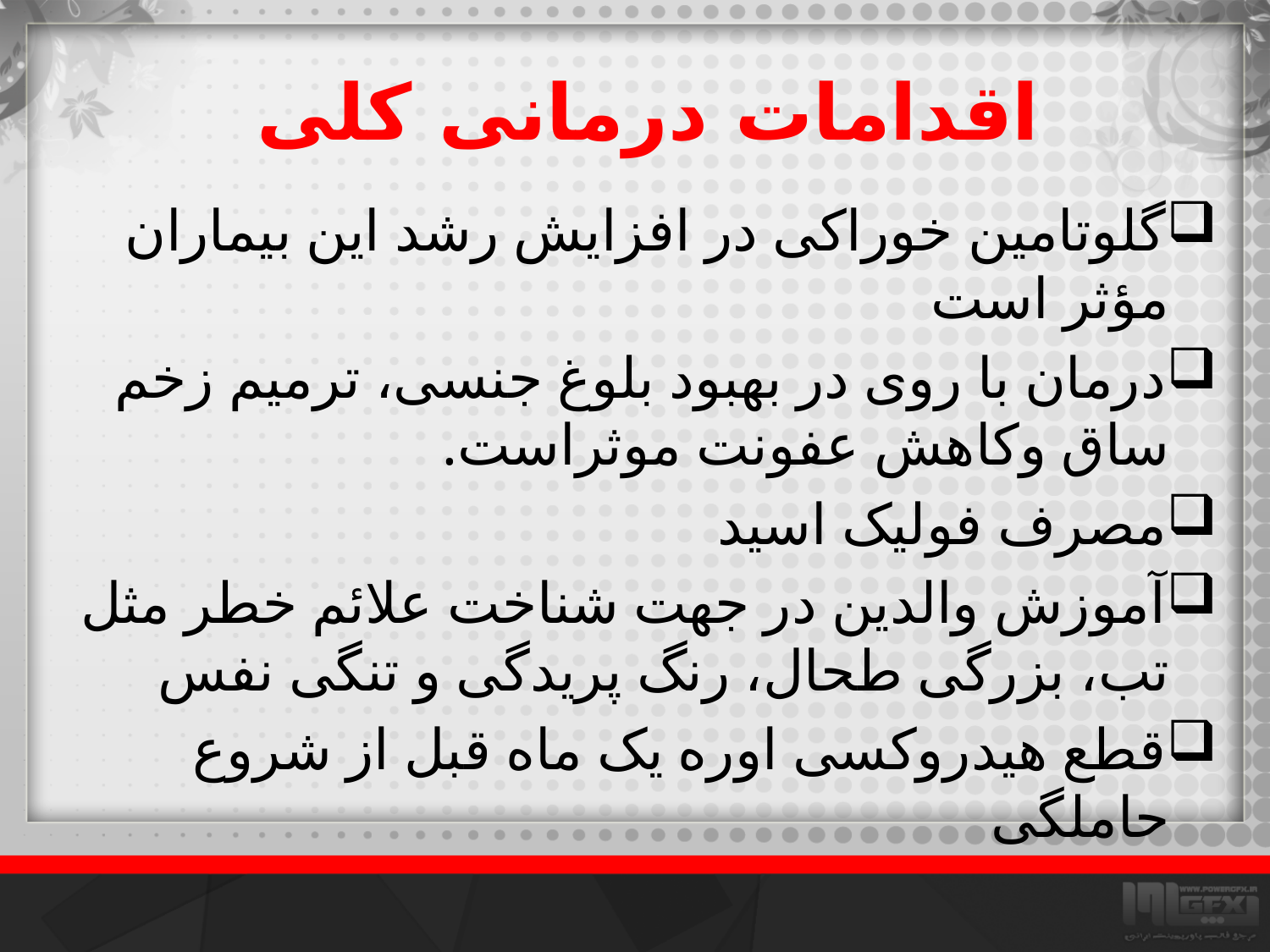

# اقدامات درمانی کلی
گلوتامین خوراکی در افزایش رشد این بیماران مؤثر است
درمان با روی در بهبود بلوغ جنسی، ترمیم زخم ساق وکاهش عفونت موثراست.
مصرف فولیک اسید
آموزش والدین در جهت شناخت علائم خطر مثل تب، بزرگی طحال، رنگ پریدگی و تنگی نفس
قطع هیدروکسی اوره یک ماه قبل از شروع حاملگی